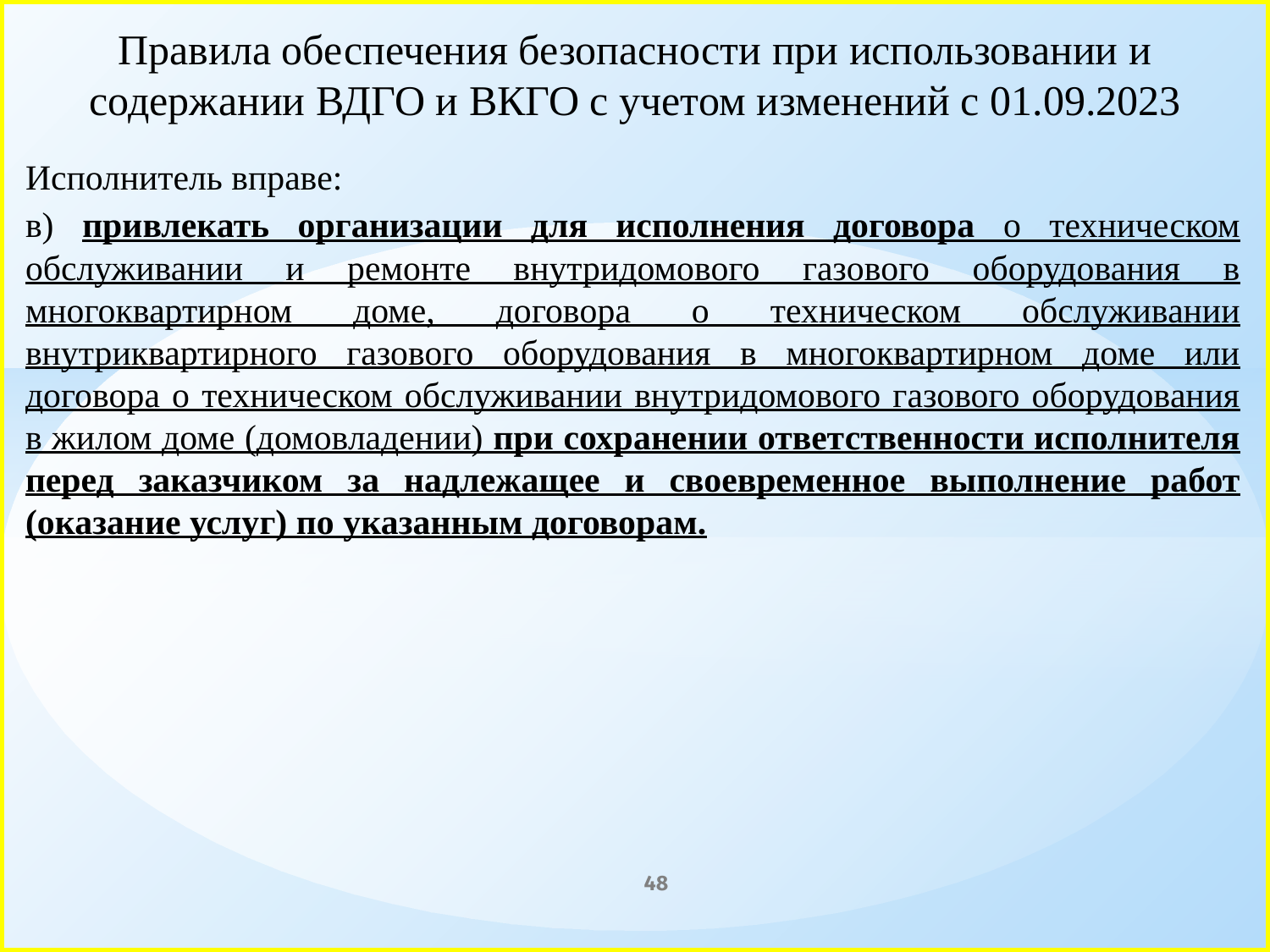

# Правила обеспечения безопасности при использовании и содержании ВДГО и ВКГО с учетом изменений с 01.09.2023
Исполнитель вправе:
в) привлекать организации для исполнения договора о техническом обслуживании и ремонте внутридомового газового оборудования в многоквартирном доме, договора о техническом обслуживании внутриквартирного газового оборудования в многоквартирном доме или договора о техническом обслуживании внутридомового газового оборудования в жилом доме (домовладении) при сохранении ответственности исполнителя перед заказчиком за надлежащее и своевременное выполнение работ (оказание услуг) по указанным договорам.
48